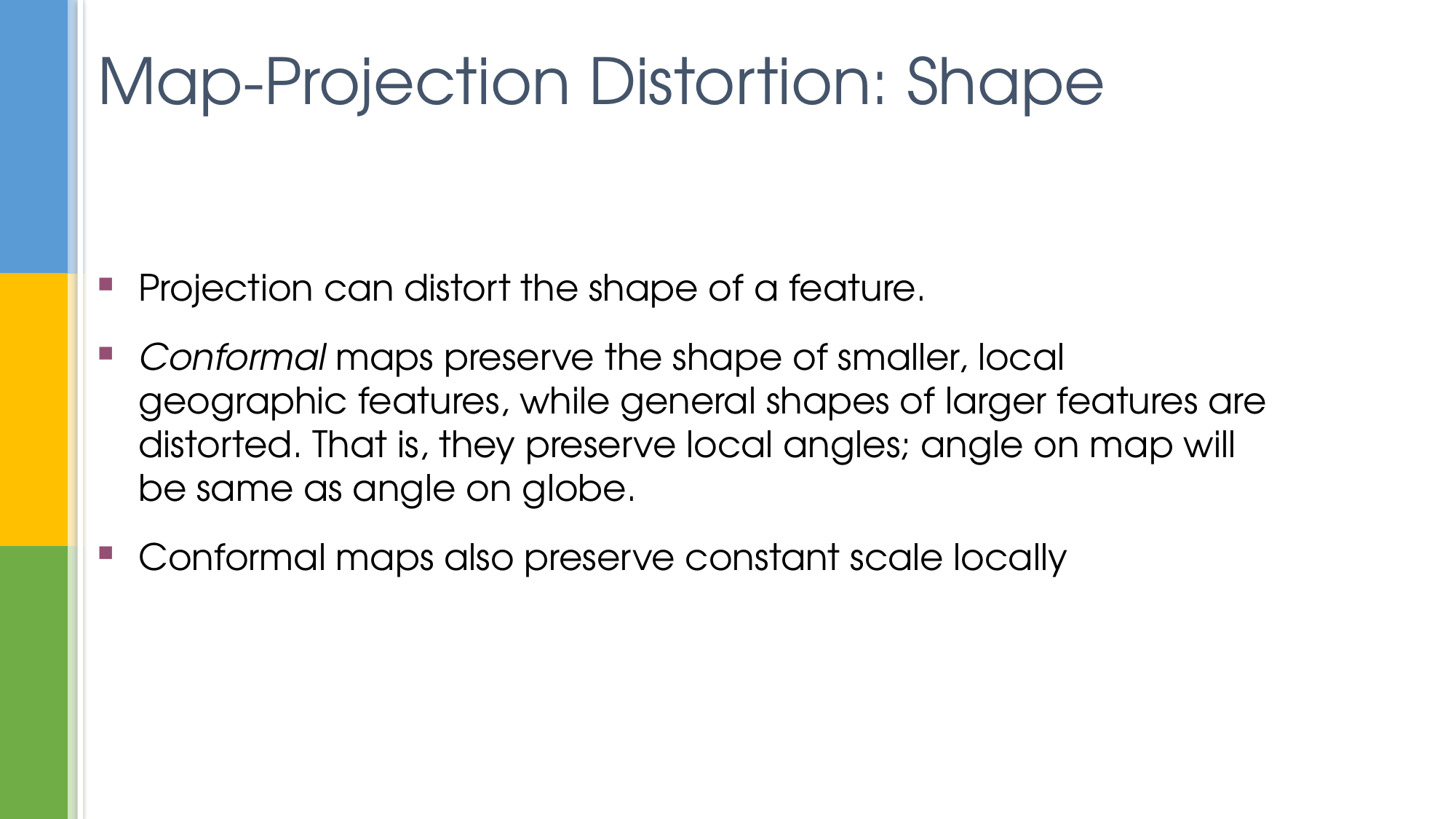

# Map-Projection Distortion: Shape
Projection can distort the shape of a feature.
Conformal maps preserve the shape of smaller, local geographic features, while general shapes of larger features are distorted. That is, they preserve local angles; angle on map will be same as angle on globe.
Conformal maps also preserve constant scale locally